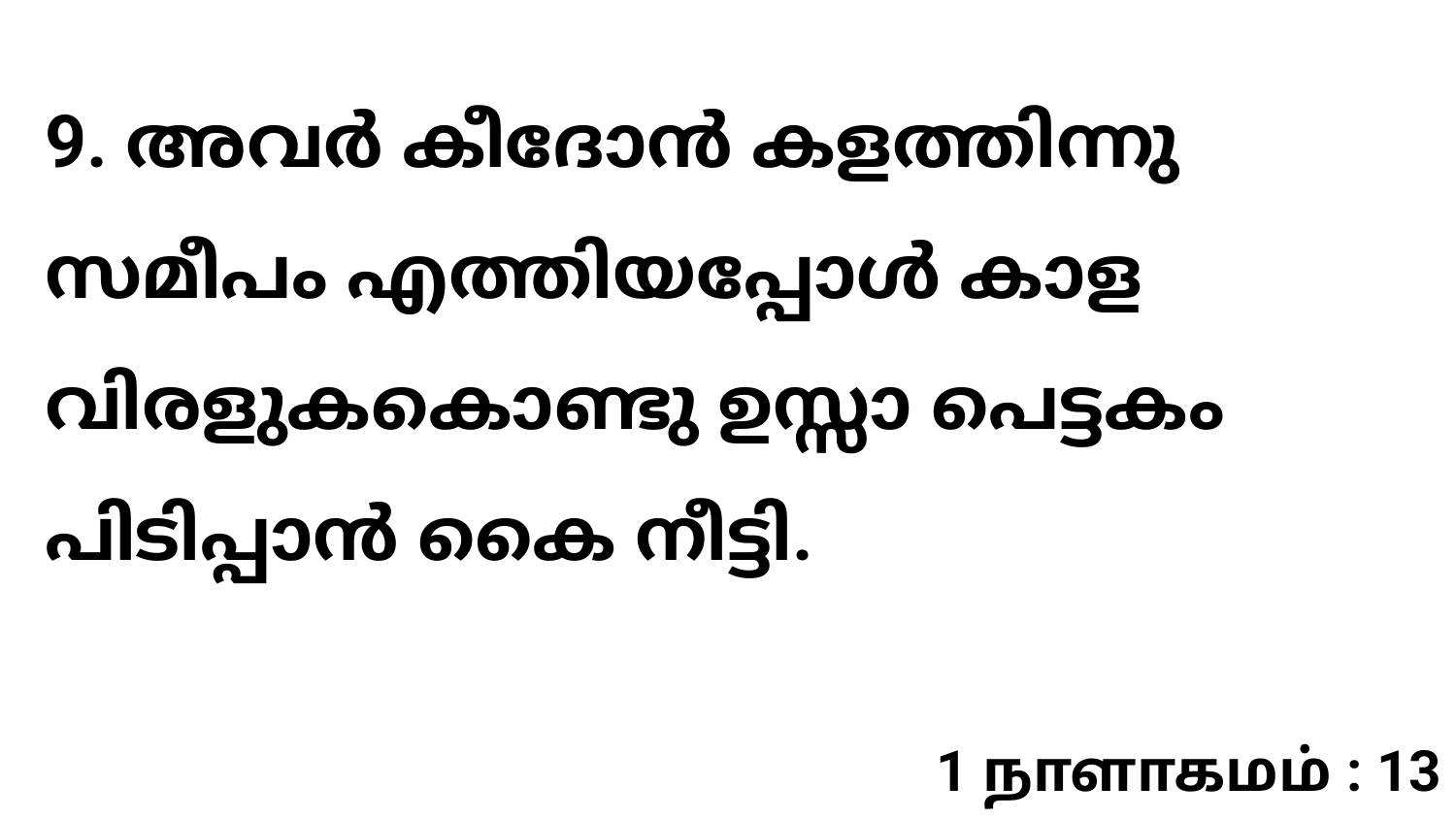

9. അവർ കീദോൻ കളത്തിന്നു സമീപം എത്തിയപ്പോൾ കാള വിരളുകകൊണ്ടു ഉസ്സാ പെട്ടകം പിടിപ്പാൻ കൈ നീട്ടി.
1 நாளாகமம் : 13